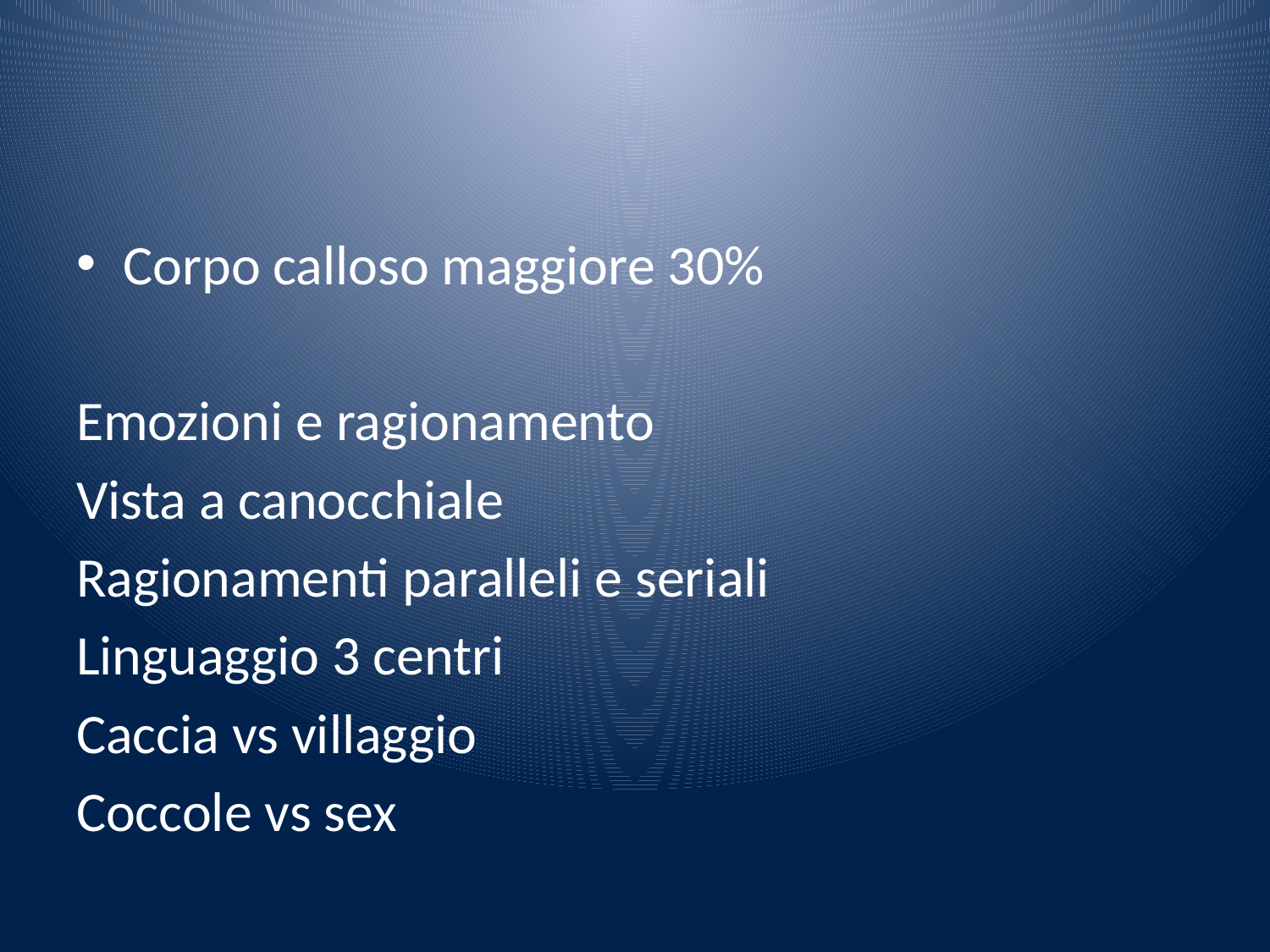

#
Corpo calloso maggiore 30%

Emozioni e ragionamento
Vista a canocchiale
Ragionamenti paralleli e seriali
Linguaggio 3 centri
Caccia vs villaggio
Coccole vs sex